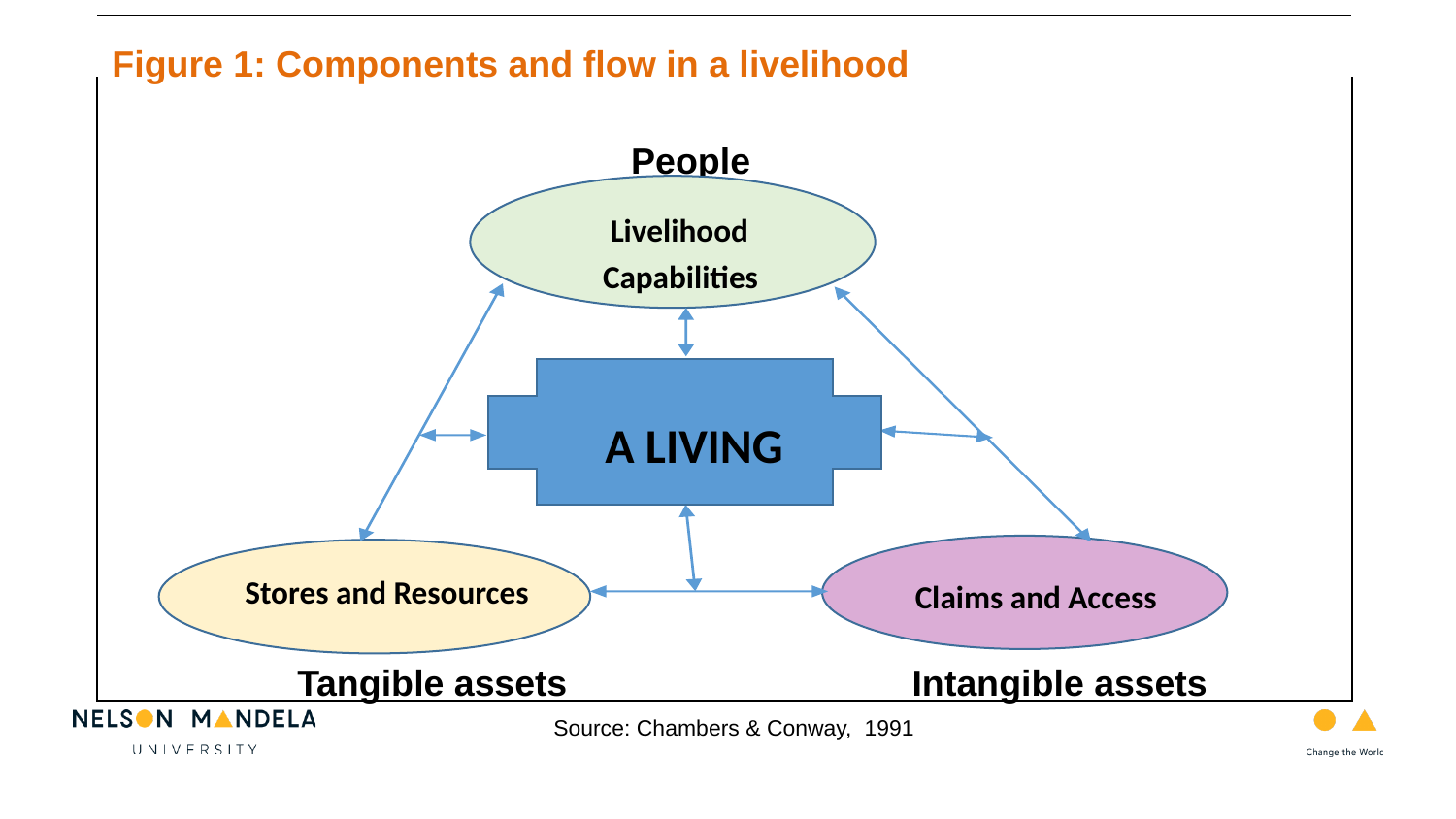

#

Figure 1: Components and flow in a livelihood

People

Livelihood

Capabilities

A LIVING

Stores and Resources

Claims and Access

Tangible assets

Intangible assets

Source: Chambers & Conway,  1991